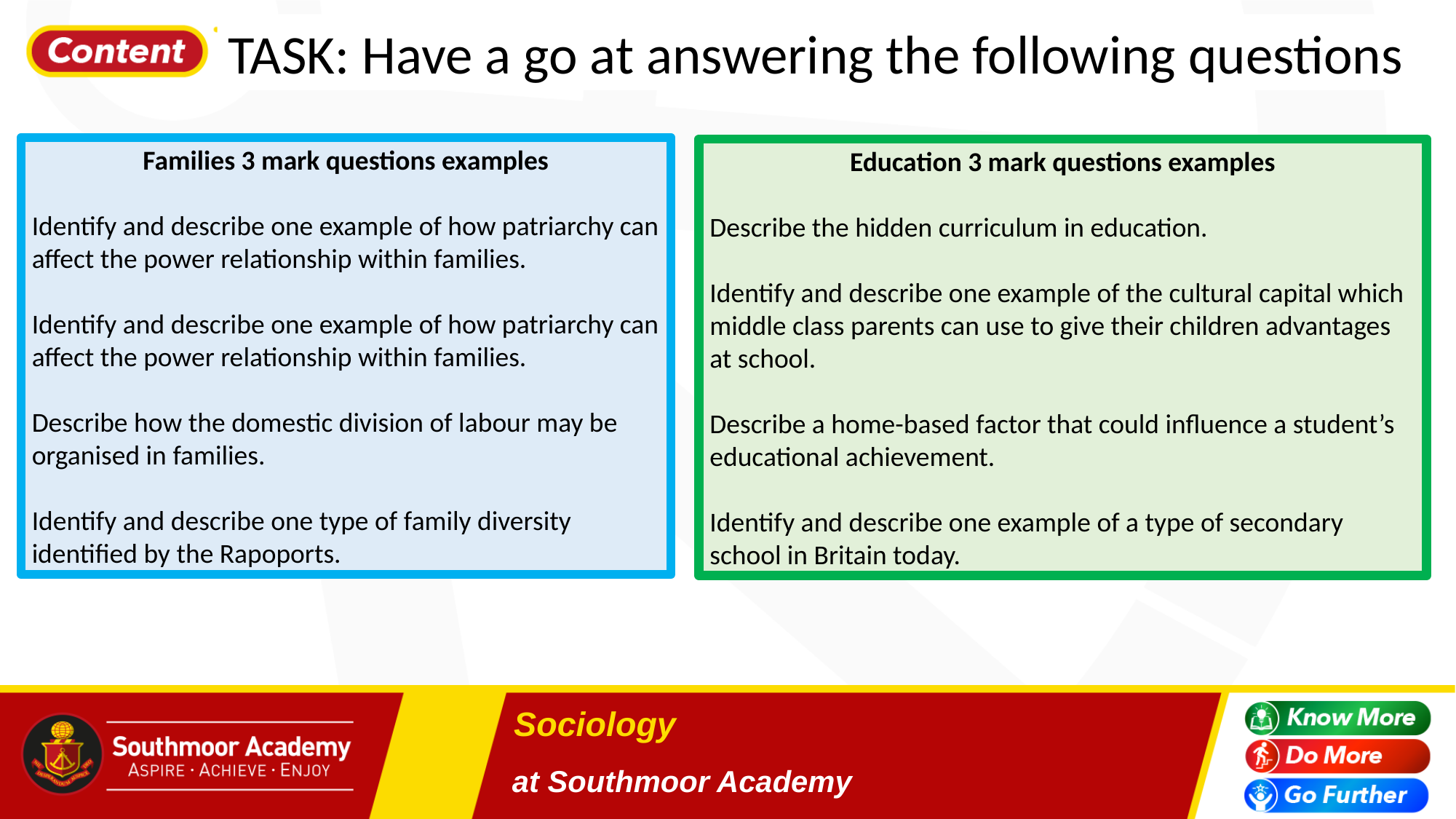

TASK: Have a go at answering the following questions
Families 3 mark questions examples

Identify and describe one example of how patriarchy can affect the power relationship within families.

Identify and describe one example of how patriarchy can affect the power relationship within families.

Describe how the domestic division of labour may be organised in families.

Identify and describe one type of family diversity identified by the Rapoports.
Education 3 mark questions examples

Describe the hidden curriculum in education.

Identify and describe one example of the cultural capital which middle class parents can use to give their children advantages at school.

Describe a home-based factor that could influence a student’s educational achievement.

Identify and describe one example of a type of secondary school in Britain today.
# Sociology